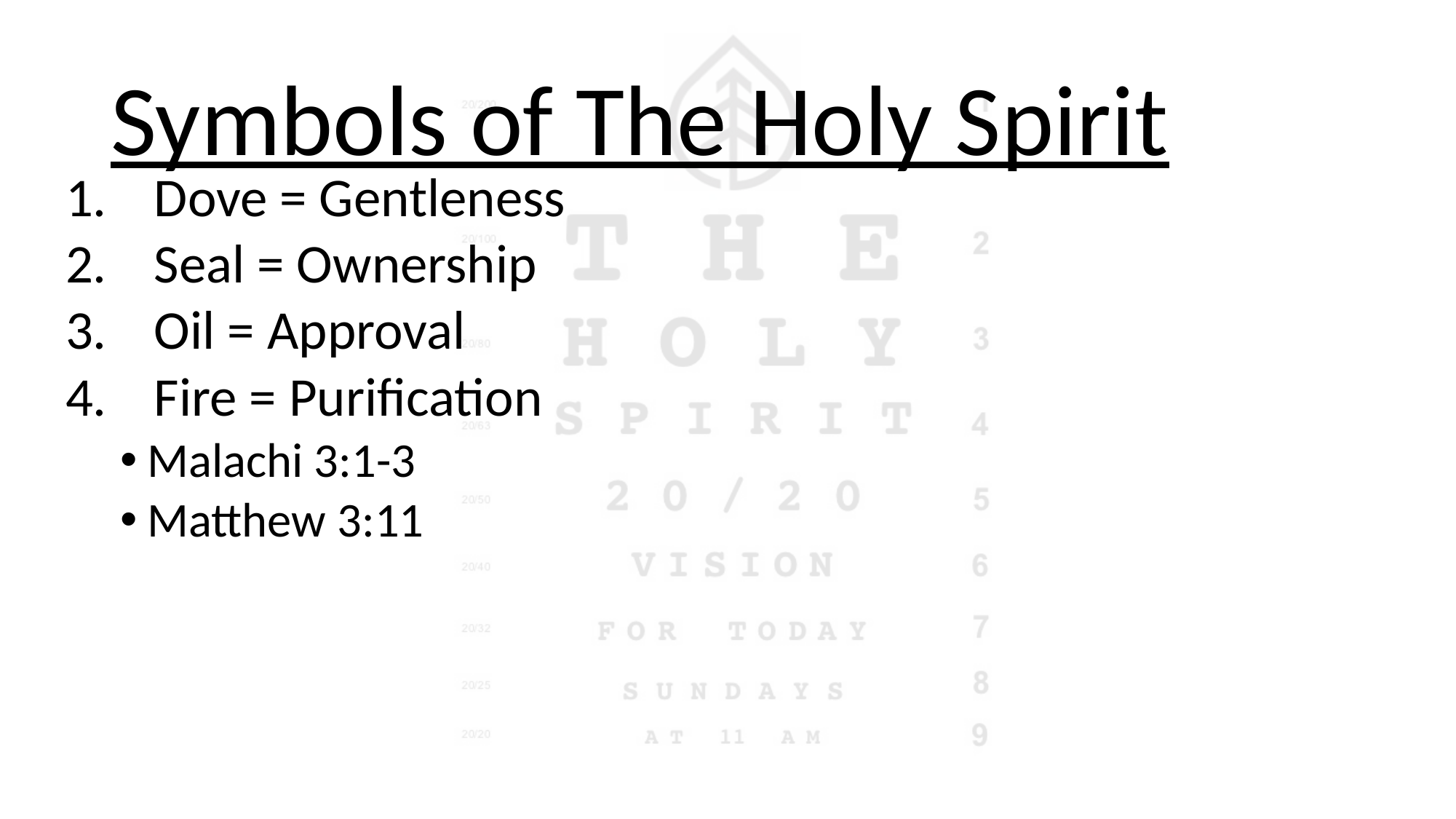

# Symbols of The Holy Spirit
Dove = Gentleness
Seal = Ownership
Oil = Approval
Fire = Purification
Malachi 3:1-3
Matthew 3:11